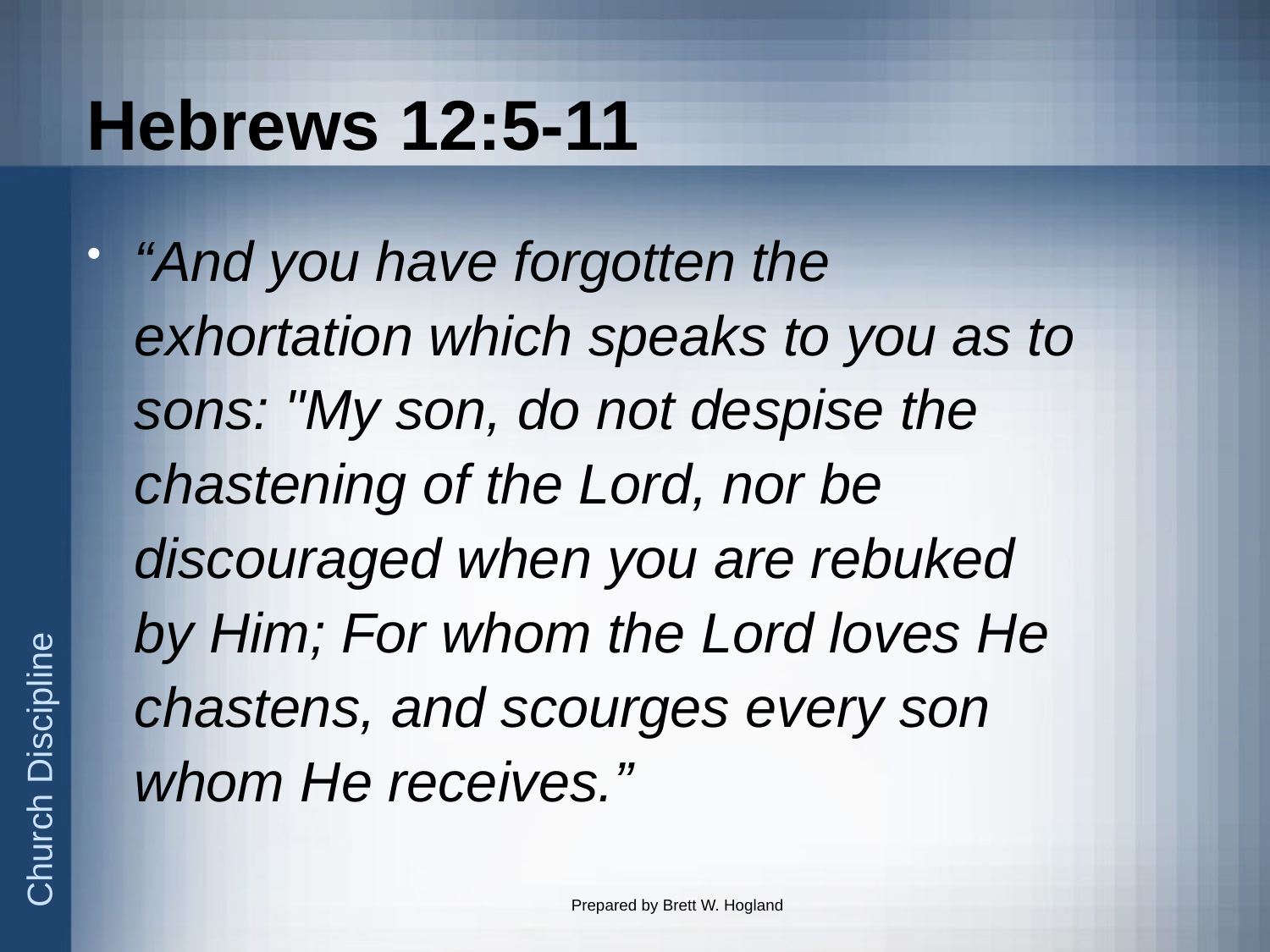

# Hebrews 12:5-11
“And you have forgotten the exhortation which speaks to you as to sons: "My son, do not despise the chastening of the Lord, nor be discouraged when you are rebuked by Him; For whom the Lord loves He chastens, and scourges every son whom He receives.”
Prepared by Brett W. Hogland